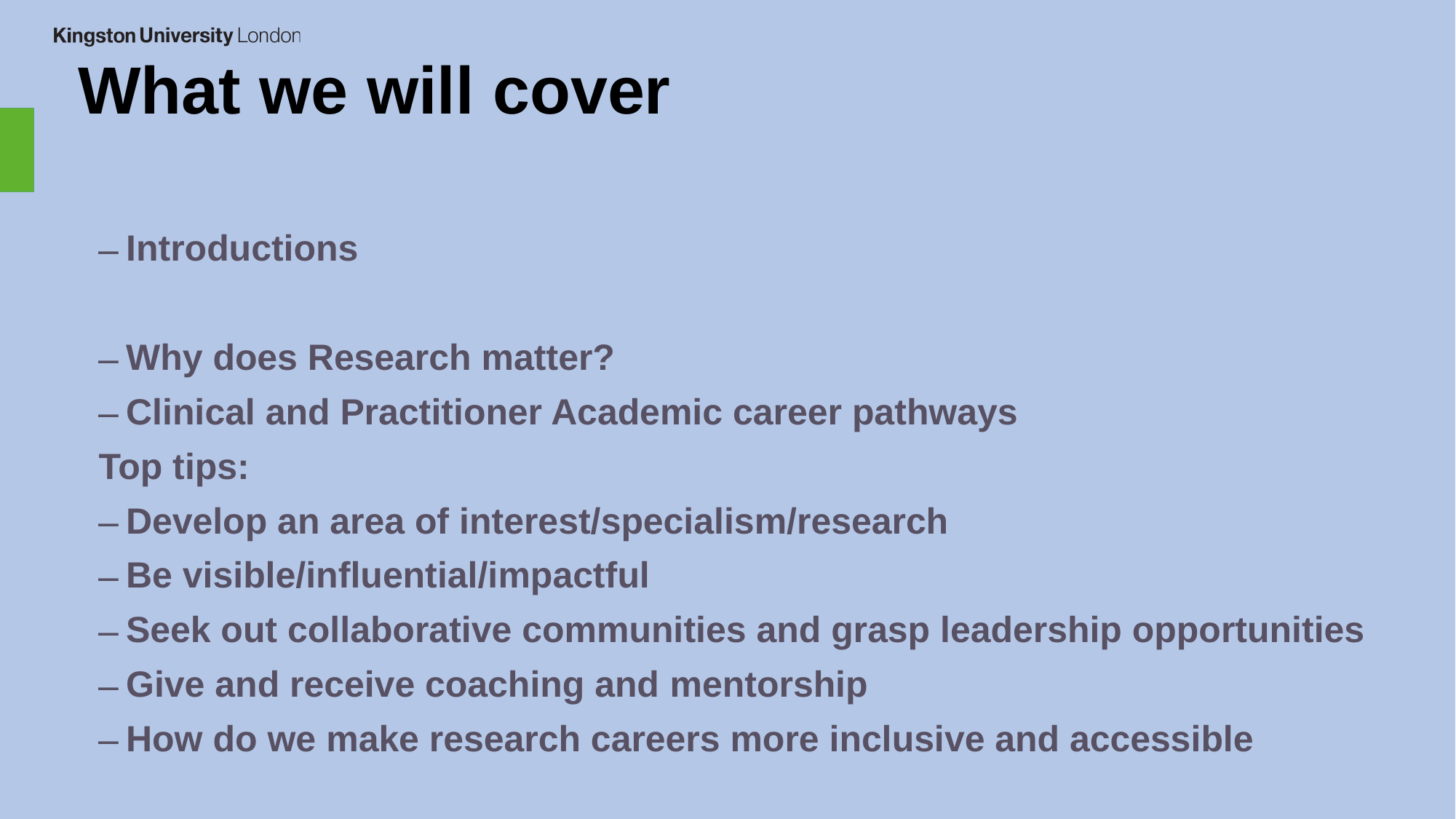

# What we will cover
Introductions

Why does Research matter?
Clinical and Practitioner Academic career pathways
Top tips:
Develop an area of interest/specialism/research
Be visible/influential/impactful
Seek out collaborative communities and grasp leadership opportunities
Give and receive coaching and mentorship
How do we make research careers more inclusive and accessible